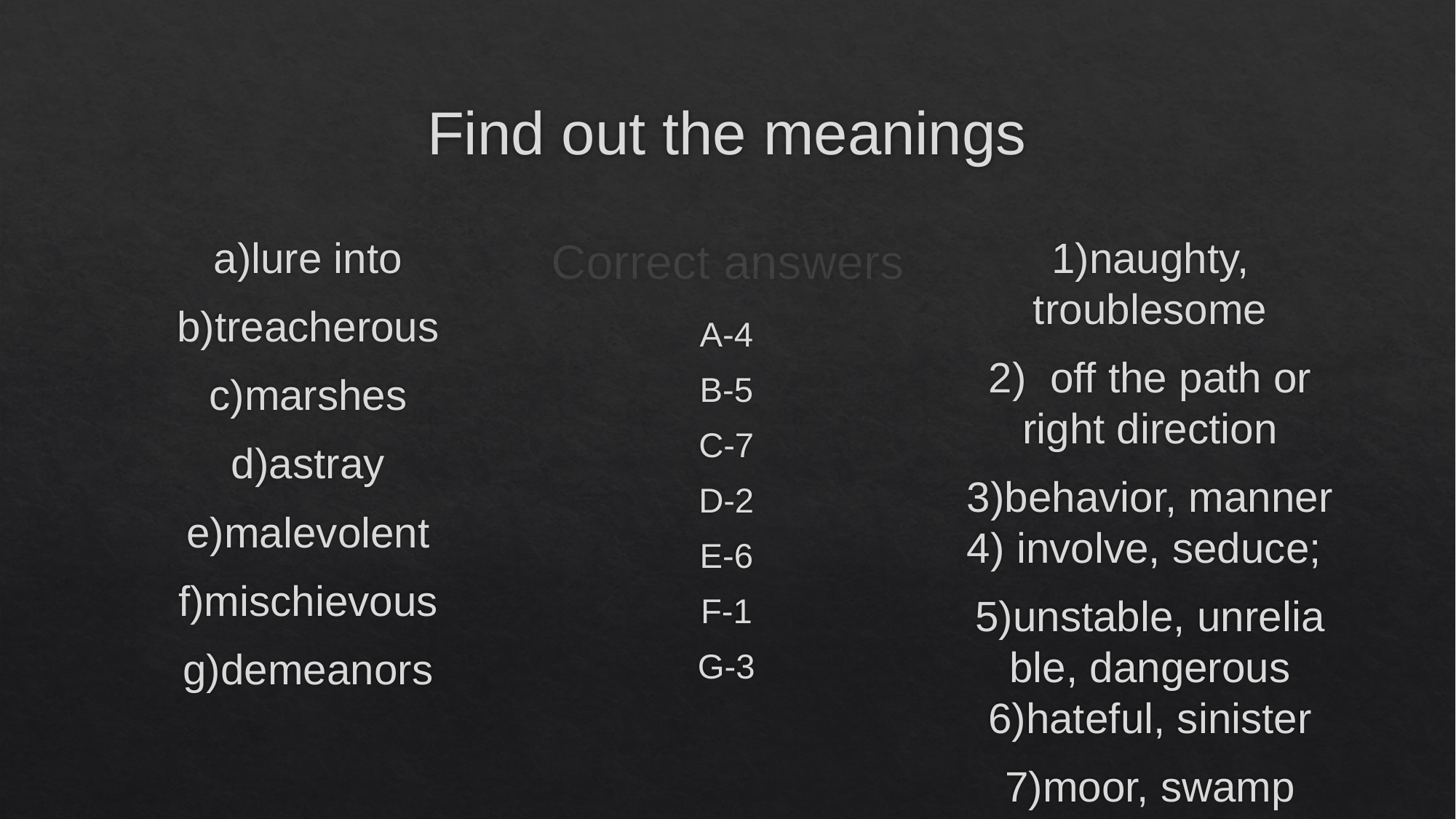

# Find out the meanings
a)lure into
b)treacherous
c)marshes
d)astray
e)malevolent
f)mischievous
g)demeanors
Correct answers
1)naughty, troublesome
2)  off the path or right direction
3)behavior, manner
4) involve, seduce;
5)unstable, unreliable, dangerous
6)hateful, sinister
7)moor, swamp
A-4
B-5
C-7
D-2
E-6
F-1
G-3